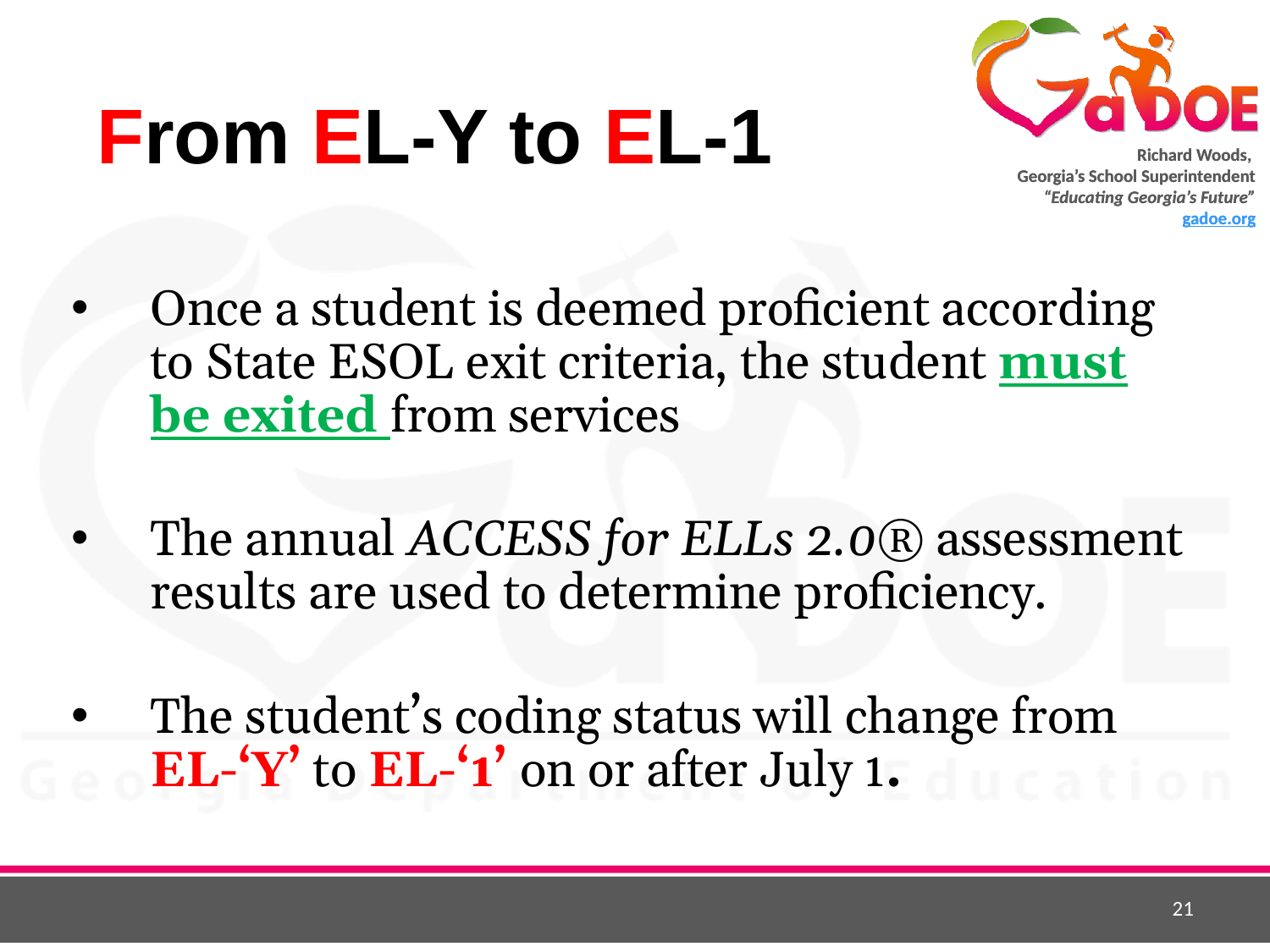

# From EL-Y to EL-1
Once a student is deemed proficient according to State ESOL exit criteria, the student must be exited from services

The annual ACCESS for ELLs 2.0® assessment results are used to determine proficiency.

The student’s coding status will change from EL-‘Y’ to EL-‘1’ on or after July 1.
21